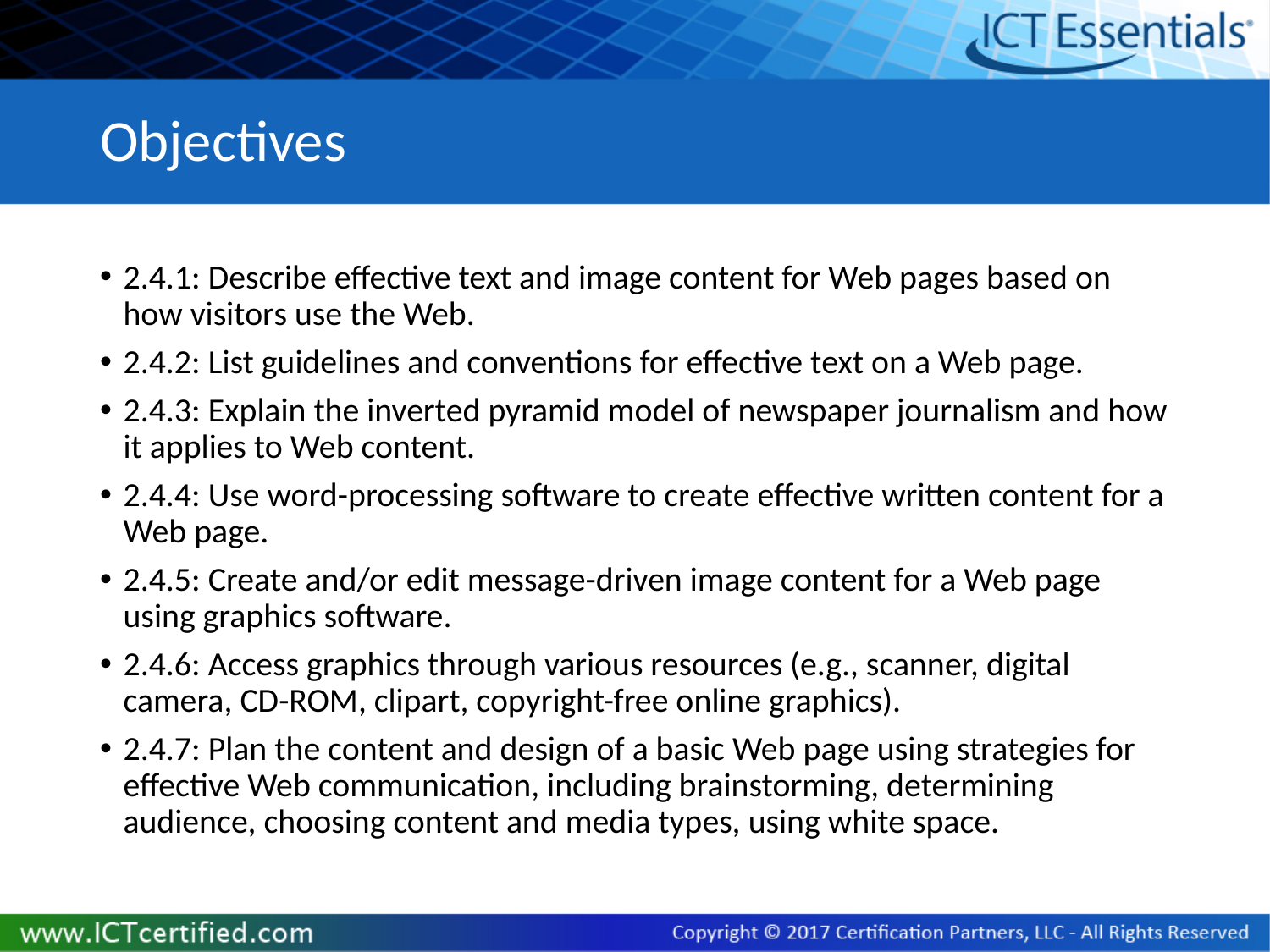

# Objectives
2.4.1: Describe effective text and image content for Web pages based on how visitors use the Web.
2.4.2: List guidelines and conventions for effective text on a Web page.
2.4.3: Explain the inverted pyramid model of newspaper journalism and how it applies to Web content.
2.4.4: Use word-processing software to create effective written content for a Web page.
2.4.5: Create and/or edit message-driven image content for a Web page using graphics software.
2.4.6: Access graphics through various resources (e.g., scanner, digital camera, CD-ROM, clipart, copyright-free online graphics).
2.4.7: Plan the content and design of a basic Web page using strategies for effective Web communication, including brainstorming, determining audience, choosing content and media types, using white space.